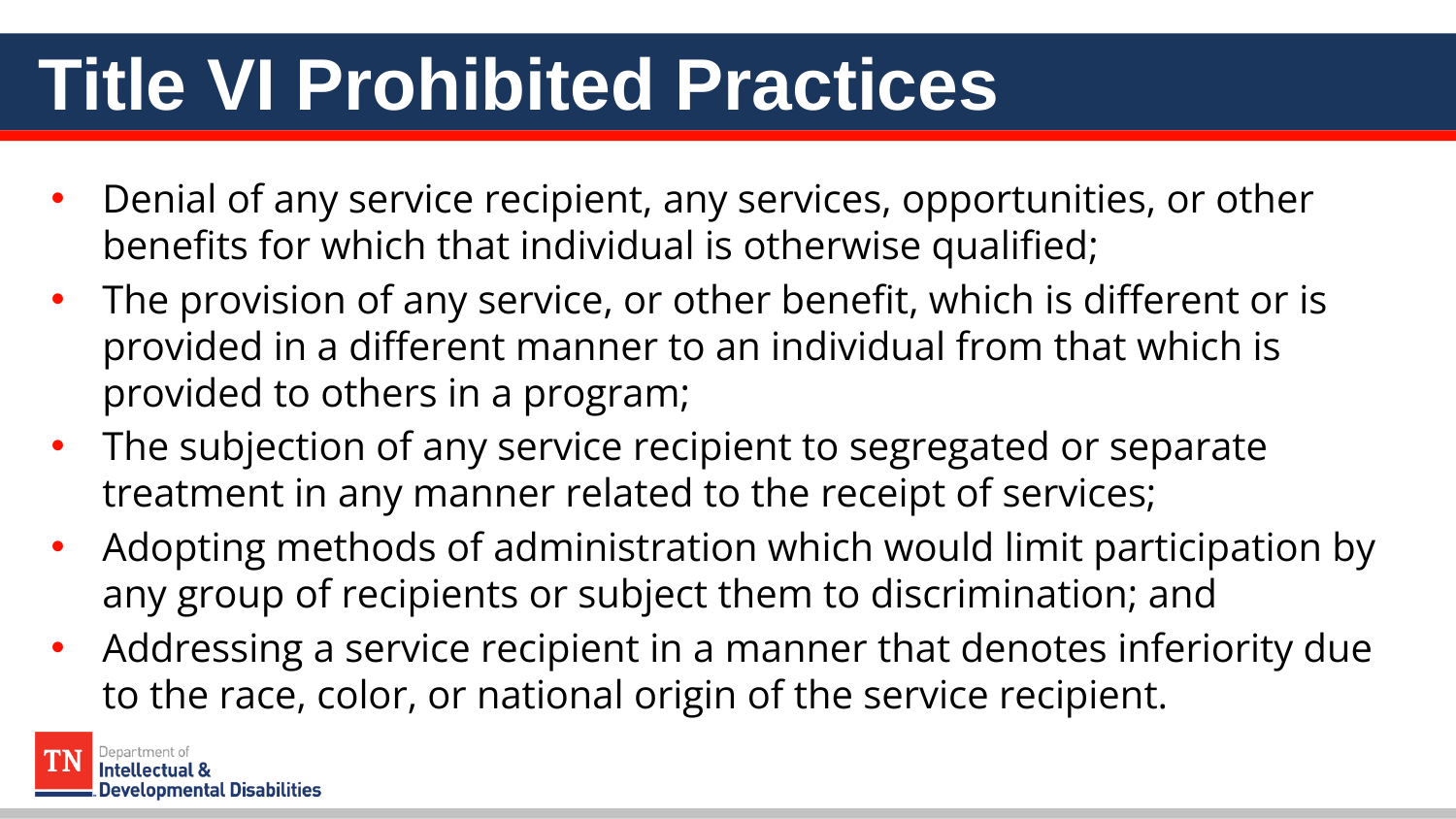

# Title VI Prohibited Practices
Denial of any service recipient, any services, opportunities, or other benefits for which that individual is otherwise qualified;
The provision of any service, or other benefit, which is different or is provided in a different manner to an individual from that which is provided to others in a program;
The subjection of any service recipient to segregated or separate treatment in any manner related to the receipt of services;
Adopting methods of administration which would limit participation by any group of recipients or subject them to discrimination; and
Addressing a service recipient in a manner that denotes inferiority due to the race, color, or national origin of the service recipient.